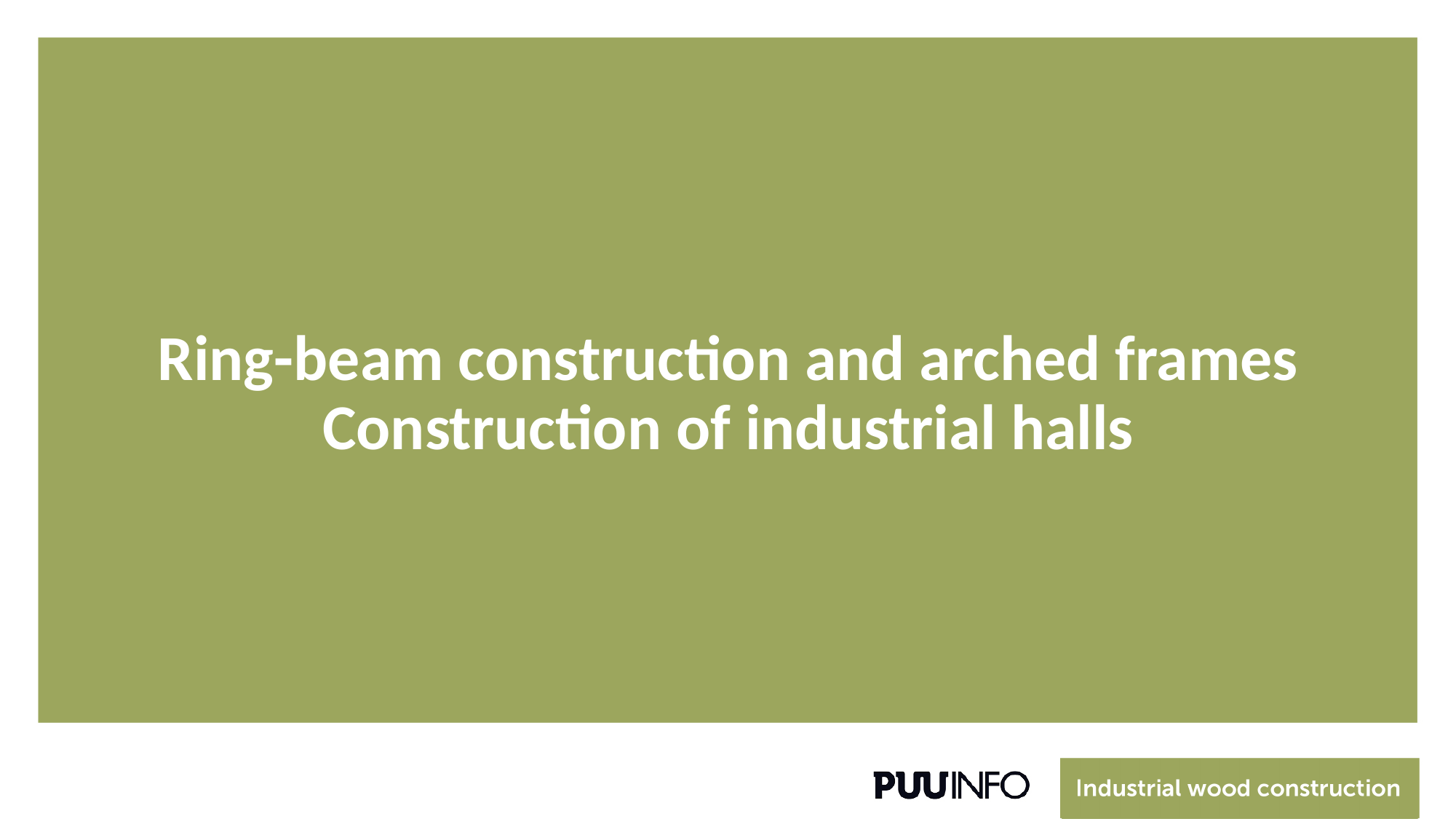

# Ring-beam construction and arched frames Construction of industrial halls